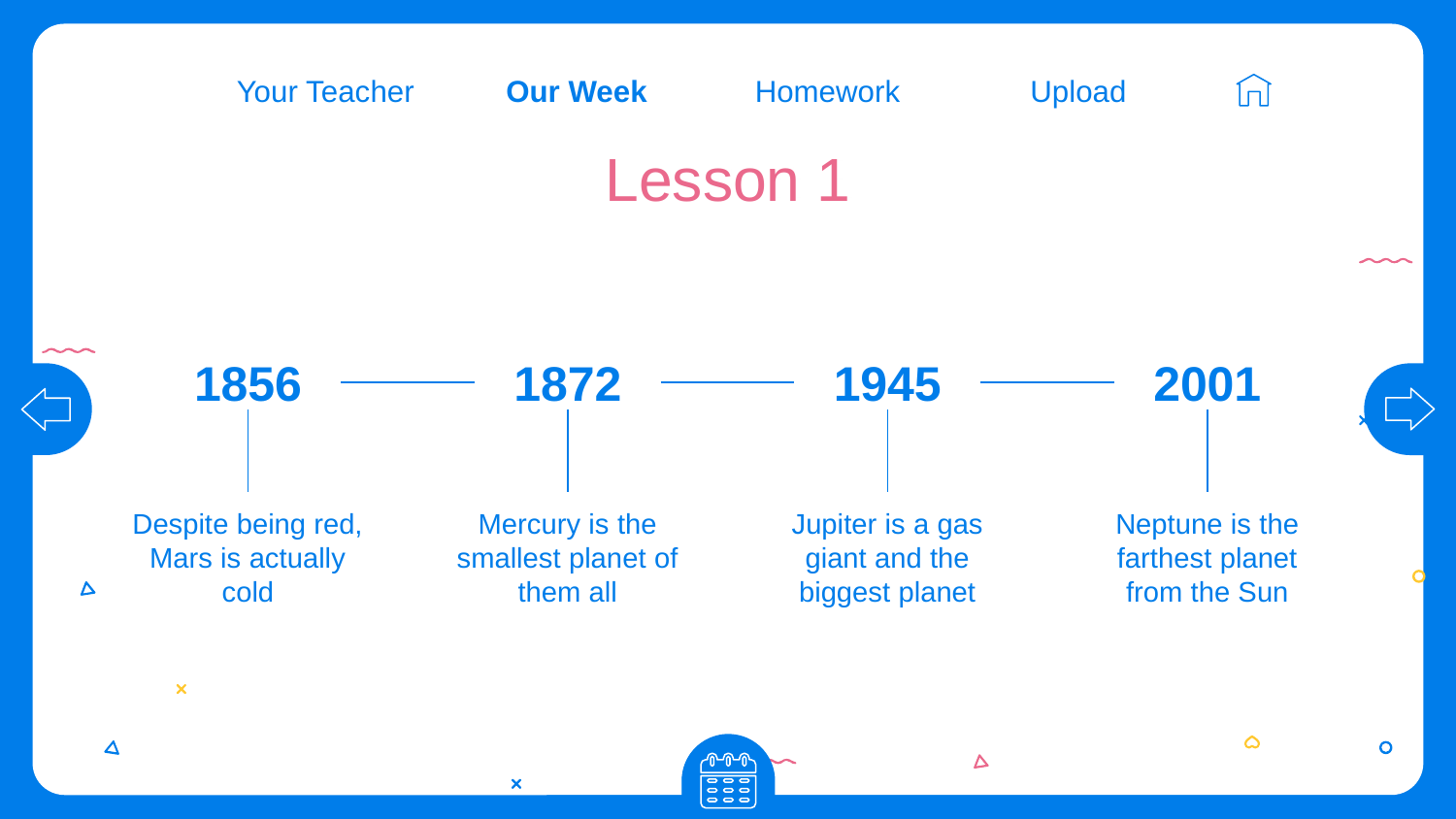

Our Week
Homework
Upload
Your Teacher

# Lesson 1
1856
1872
1945
2001

Despite being red, Mars is actually cold

Mercury is the smallest planet of them all
Jupiter is a gas giant and the biggest planet
Neptune is the farthest planet from the Sun